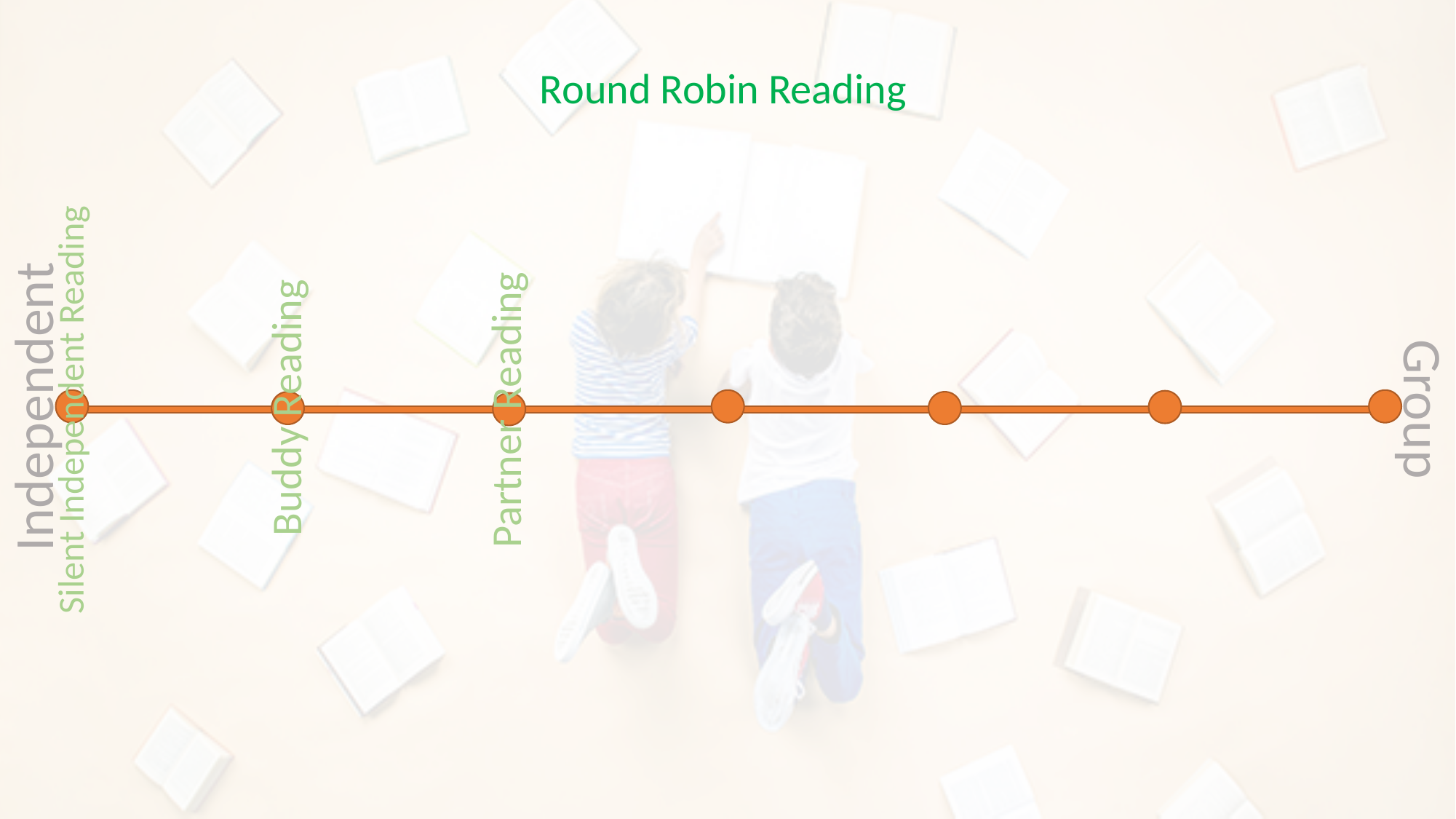

Round Robin Reading
# Independent
Buddy Reading
Silent Independent Reading
Partner Reading
Group